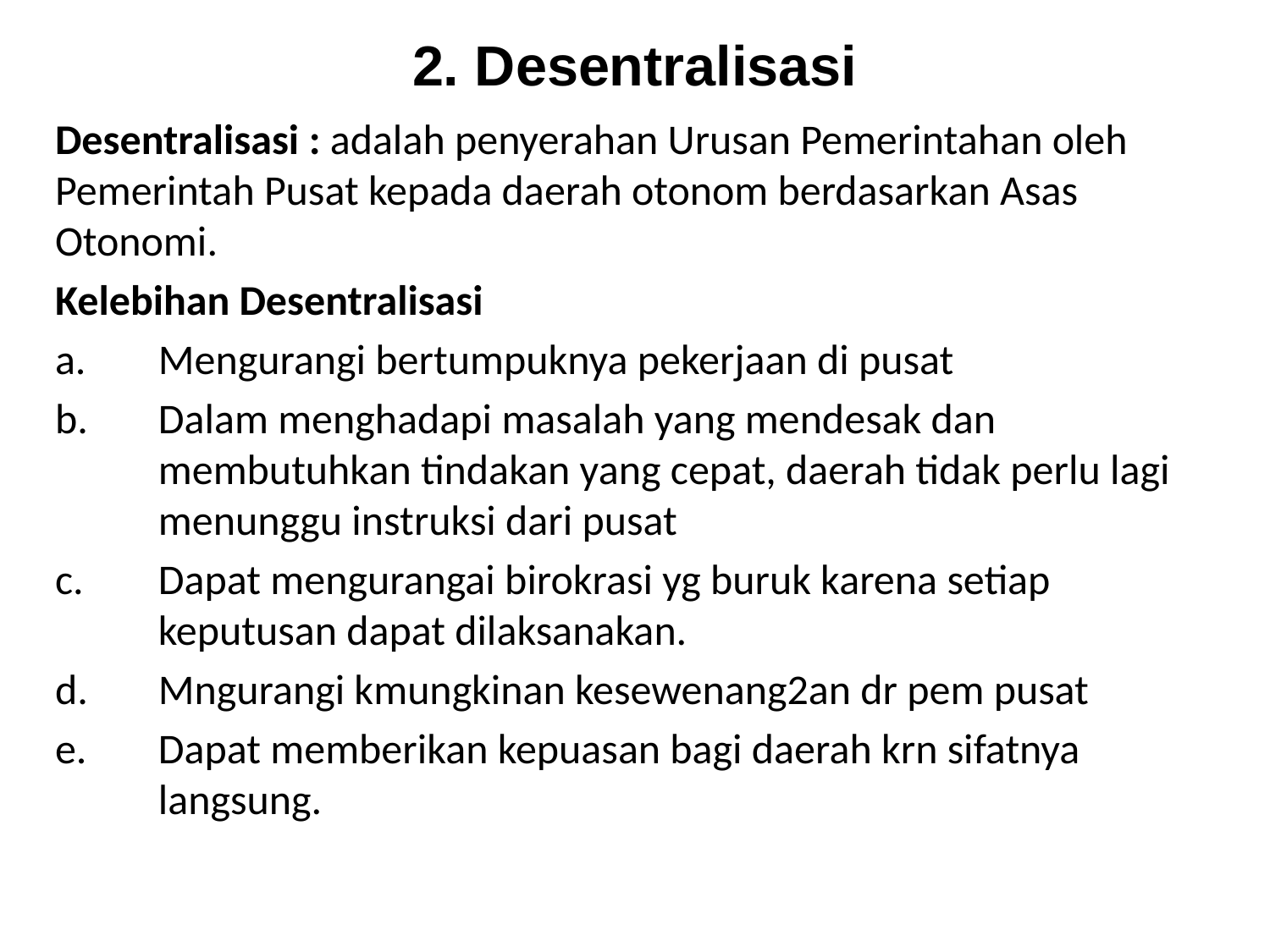

# 2. Desentralisasi
Desentralisasi : adalah penyerahan Urusan Pemerintahan oleh Pemerintah Pusat kepada daerah otonom berdasarkan Asas Otonomi.
Kelebihan Desentralisasi
Mengurangi bertumpuknya pekerjaan di pusat
Dalam menghadapi masalah yang mendesak dan   membutuhkan tindakan yang cepat, daerah tidak perlu lagi menunggu instruksi dari pusat
Dapat mengurangai birokrasi yg buruk karena setiap keputusan dapat dilaksanakan.
Mngurangi kmungkinan kesewenang2an dr pem pusat
Dapat memberikan kepuasan bagi daerah krn sifatnya langsung.